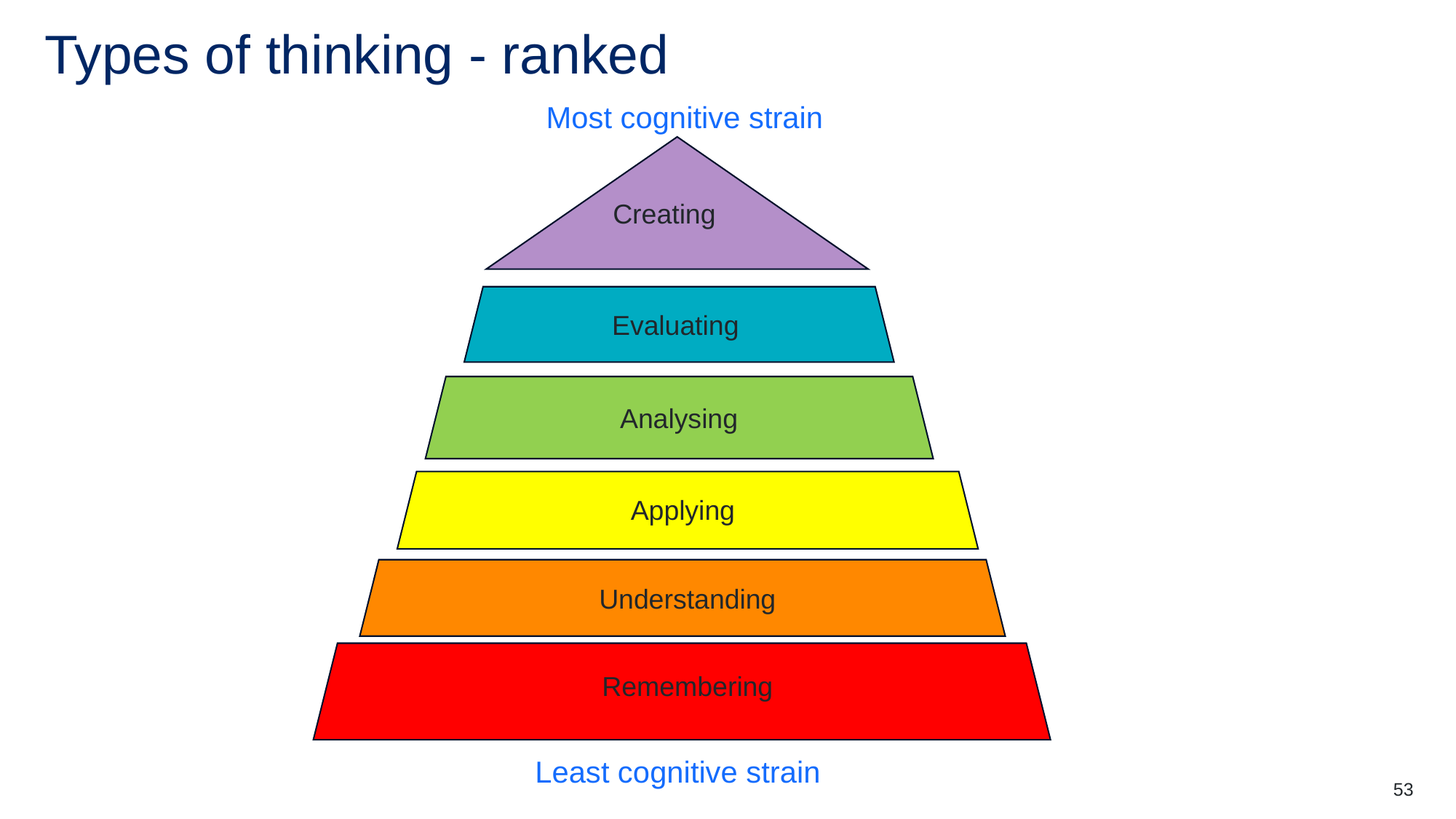

Types of thinking - ranked

Most cognitive strain

Creating

Evaluating

Analysing

Applying

Understanding

Remembering
Least cognitive strain
53